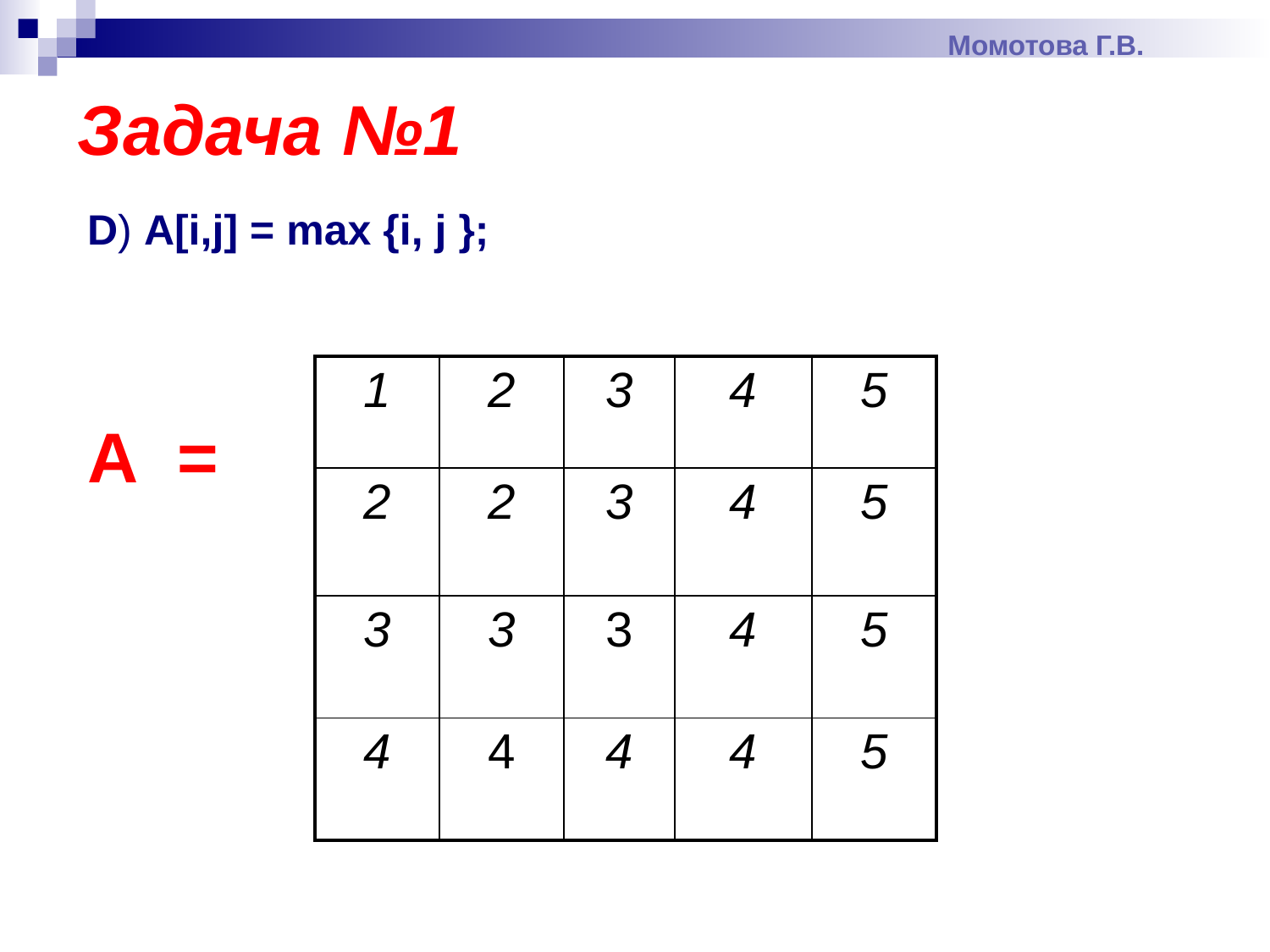

Момотова Г.В.
# Задача №1
D) А[i,j] = max {i, j };

| 1 | 2 | 3 | 4 | 5 |
| --- | --- | --- | --- | --- |
| 2 | 2 | 3 | 4 | 5 |
| 3 | 3 | 3 | 4 | 5 |
| 4 | 4 | 4 | 4 | 5 |
А  =